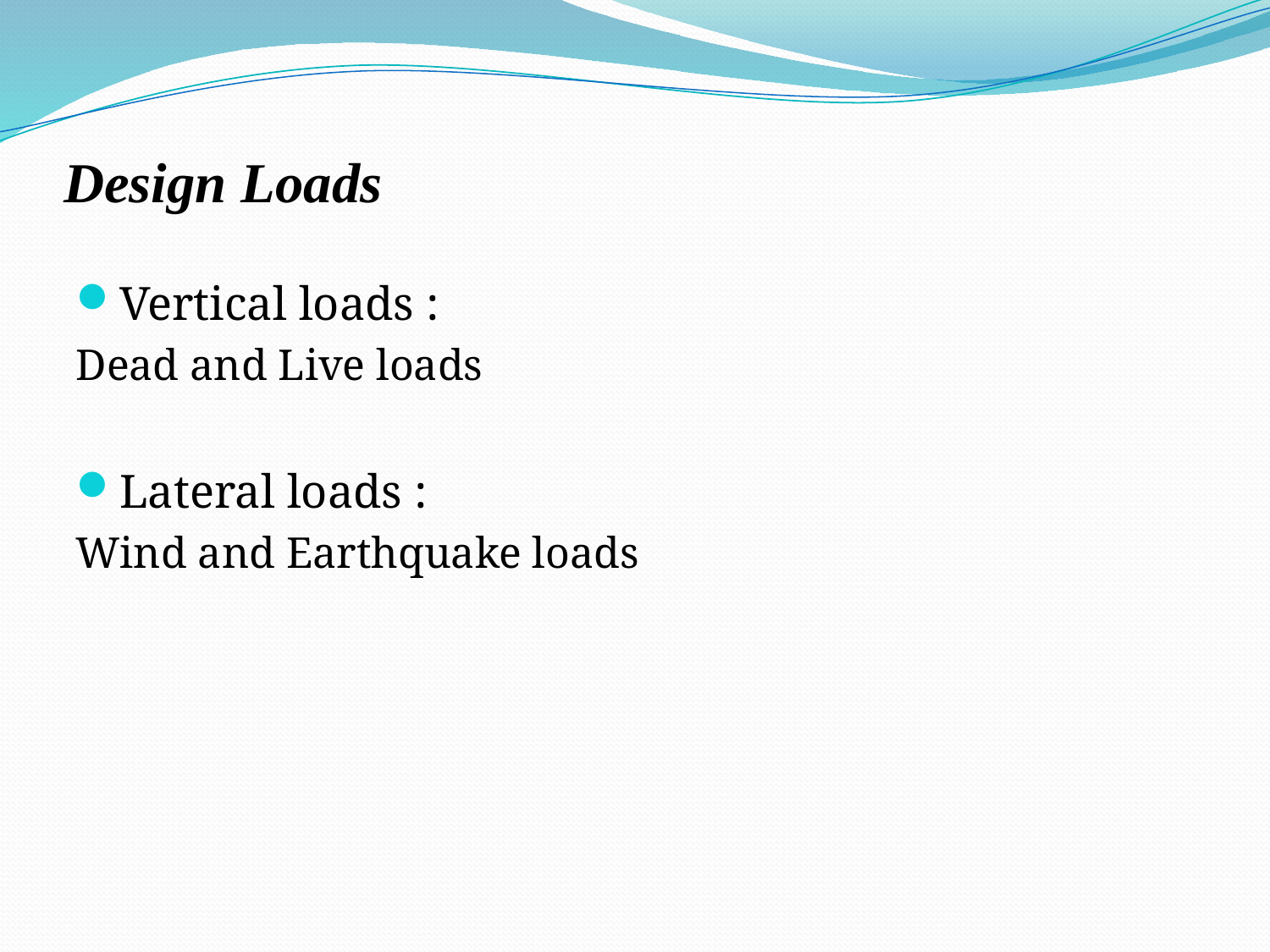

# Design Loads
Vertical loads :
Dead and Live loads

Lateral loads :
Wind and Earthquake loads